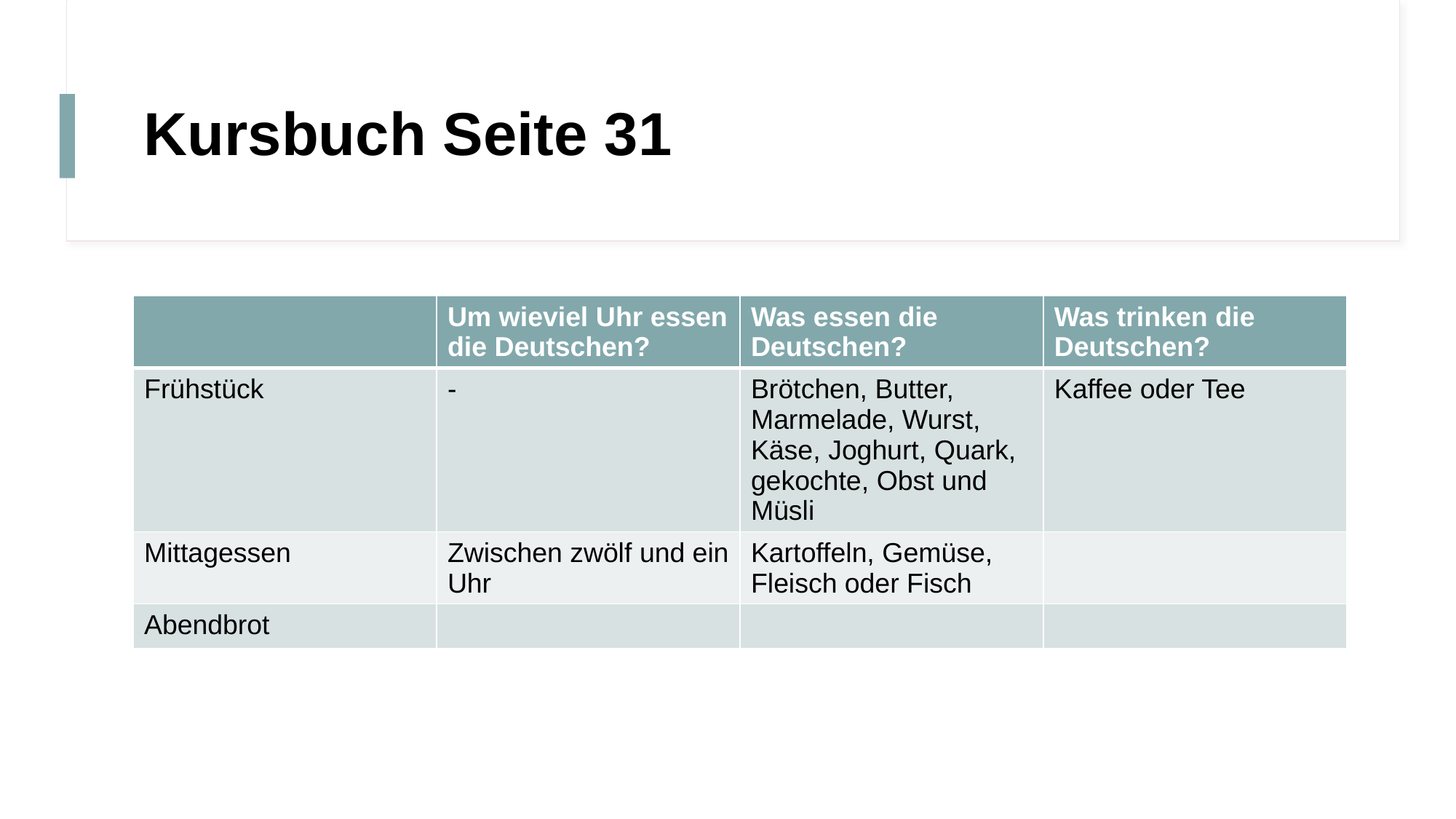

# Kursbuch Seite 31
|  | Um wieviel Uhr essen die Deutschen? | Was essen die Deutschen? | Was trinken die Deutschen? |
| --- | --- | --- | --- |
| Frühstück | - | Brötchen, Butter, Marmelade, Wurst, Käse, Joghurt, Quark, gekochte, Obst und Müsli | Kaffee oder Tee |
| Mittagessen | Zwischen zwölf und ein Uhr | Kartoffeln, Gemüse, Fleisch oder Fisch |  |
| Abendbrot |  |  |  |